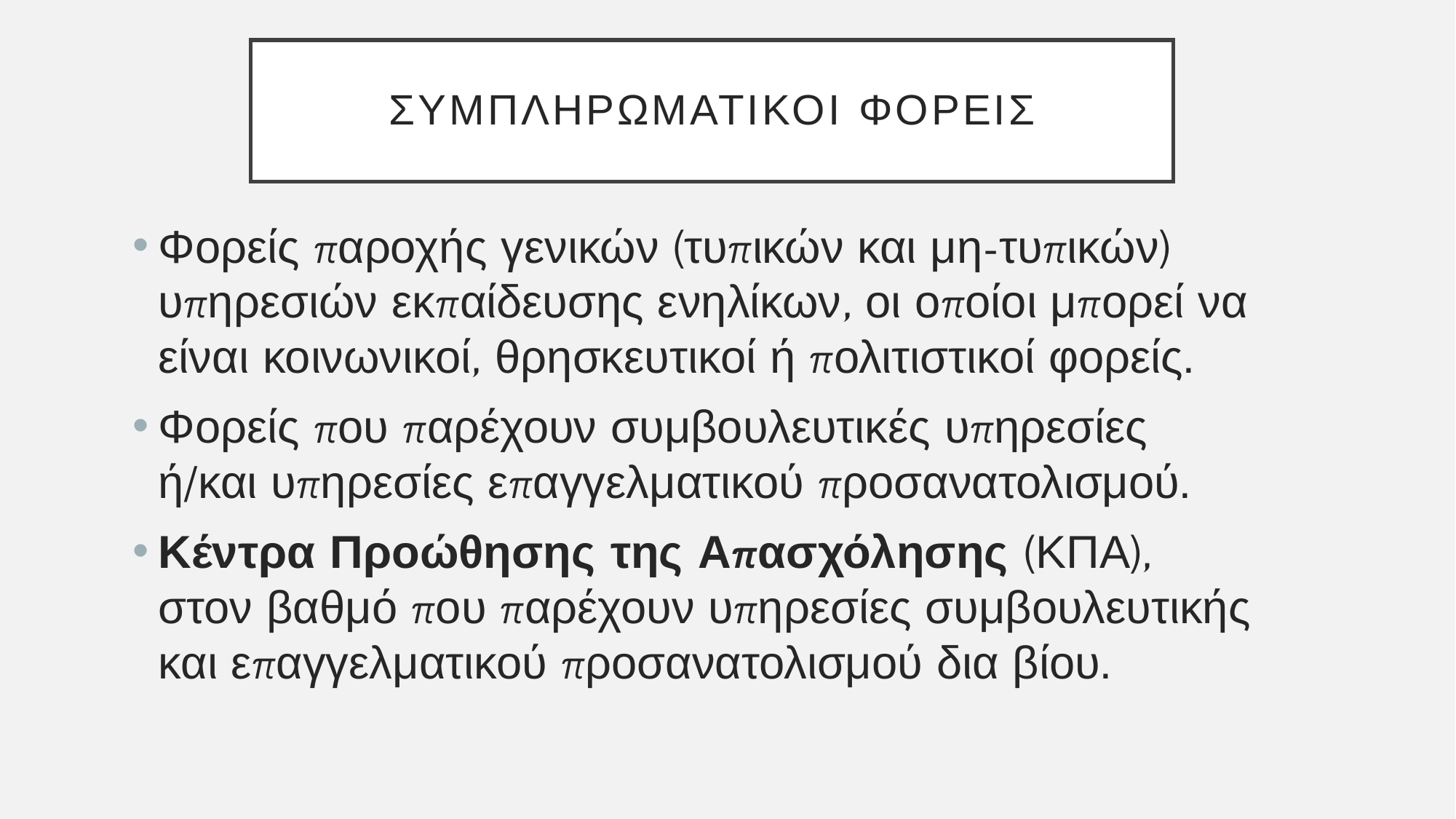

# ΣΥΜΠΛΗΡΩΜΑΤΙΚΟΙ ΦΟΡΕΙΣ
Φορείς παροχής γενικών (τυπικών και μη-τυπικών) υπηρεσιών εκπαίδευσης ενηλίκων, οι οποίοι μπορεί να είναι κοινωνικοί, θρησκευτικοί ή πολιτιστικοί φορείς.
Φορείς που παρέχουν συμβουλευτικές υπηρεσίες ή/και υπηρεσίες επαγγελματικού προσανατολισμού.
Κέντρα Προώθησης της Απασχόλησης (ΚΠΑ), στον βαθμό που παρέχουν υπηρεσίες συμβουλευτικής και επαγγελματικού προσανατολισμού δια βίου.